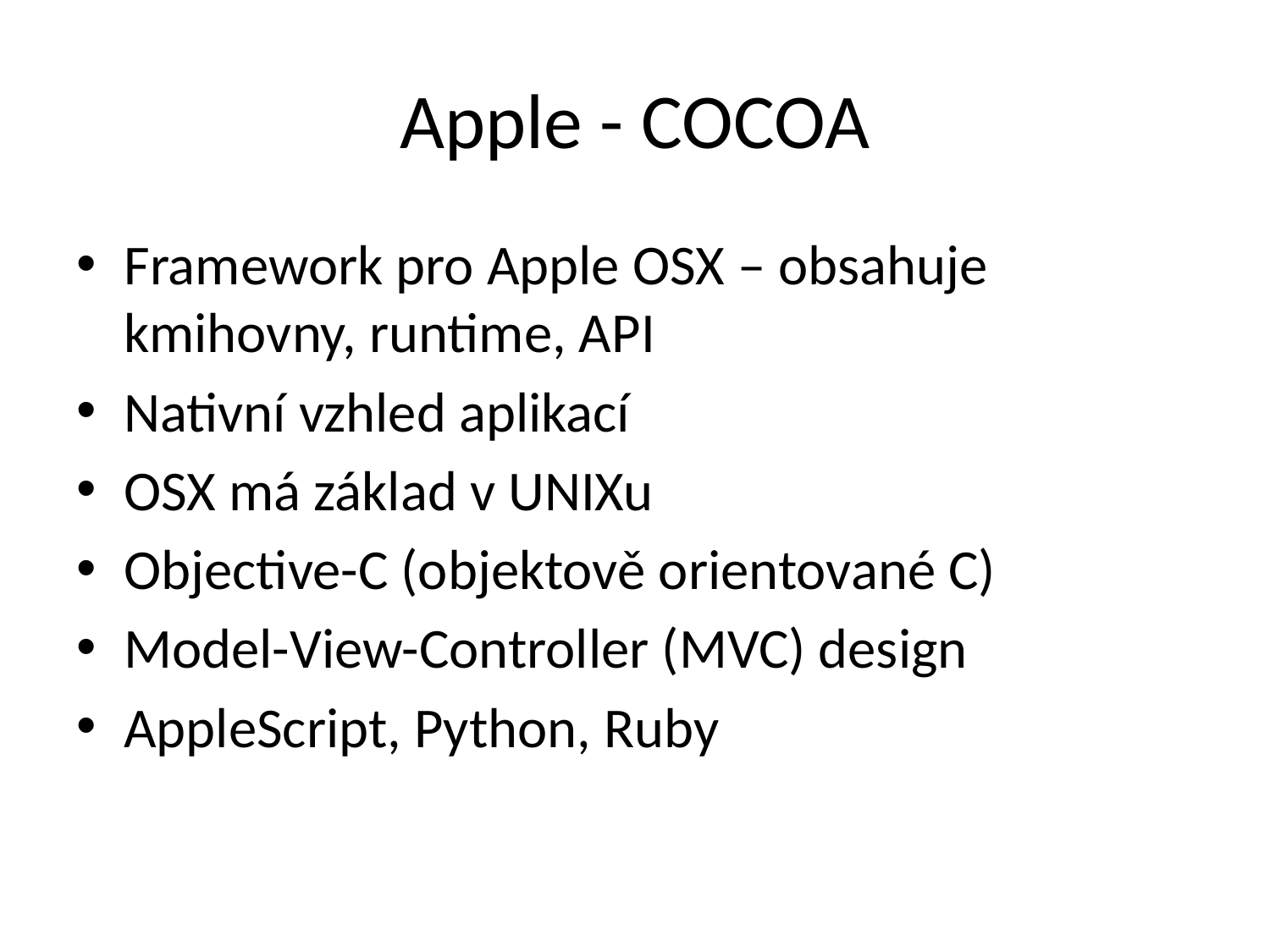

# Apple - COCOA
Framework pro Apple OSX – obsahuje kmihovny, runtime, API
Nativní vzhled aplikací
OSX má základ v UNIXu
Objective-C (objektově orientované C)
Model-View-Controller (MVC) design
AppleScript, Python, Ruby